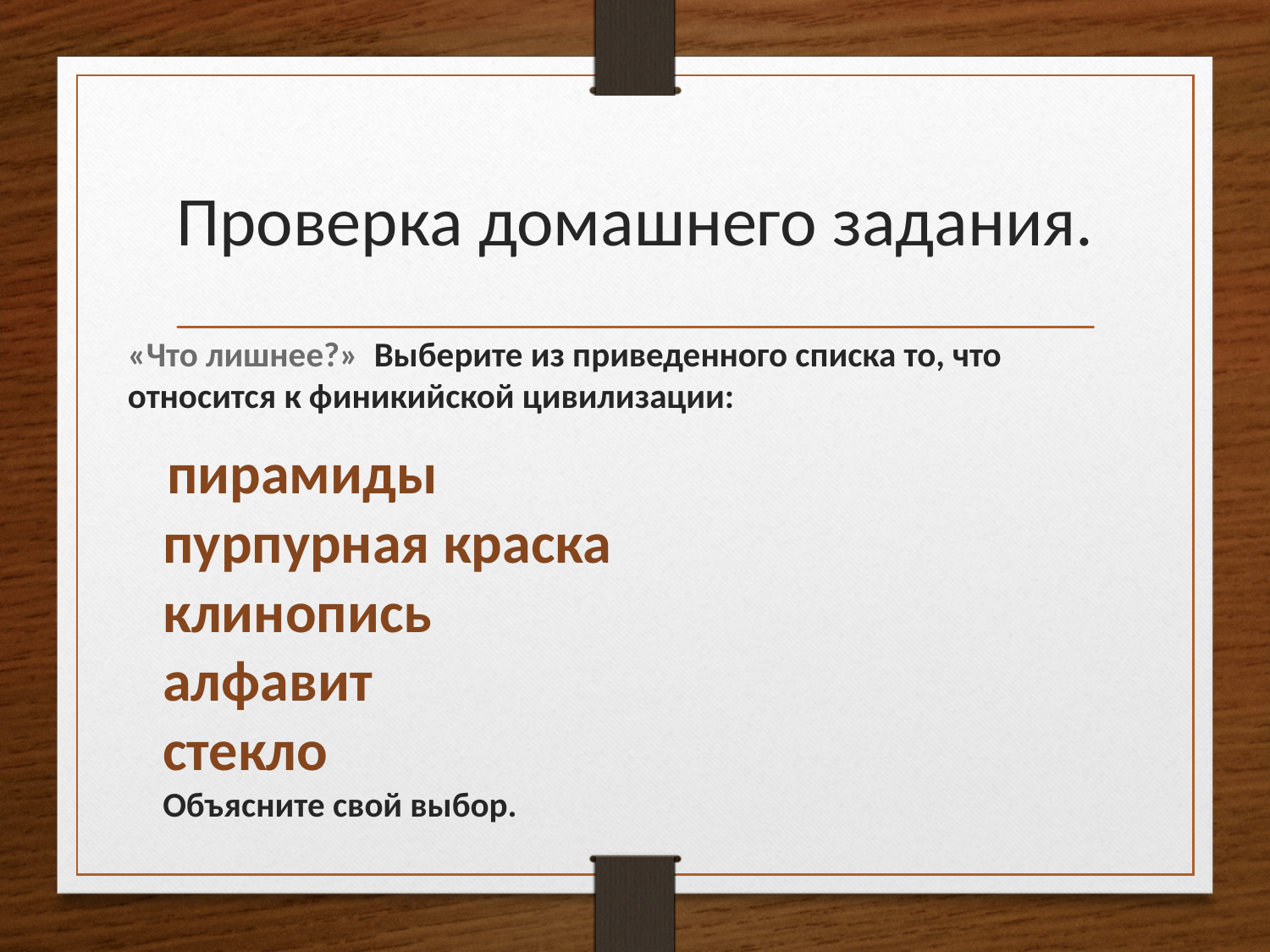

# Проверка домашнего задания.
«Что лишнее?»  Выберите из приведенного списка то, что относится к финикийской цивилизации:
   пирамиды
пурпурная краска
клинопись
алфавит
стекло
Объясните свой выбор.